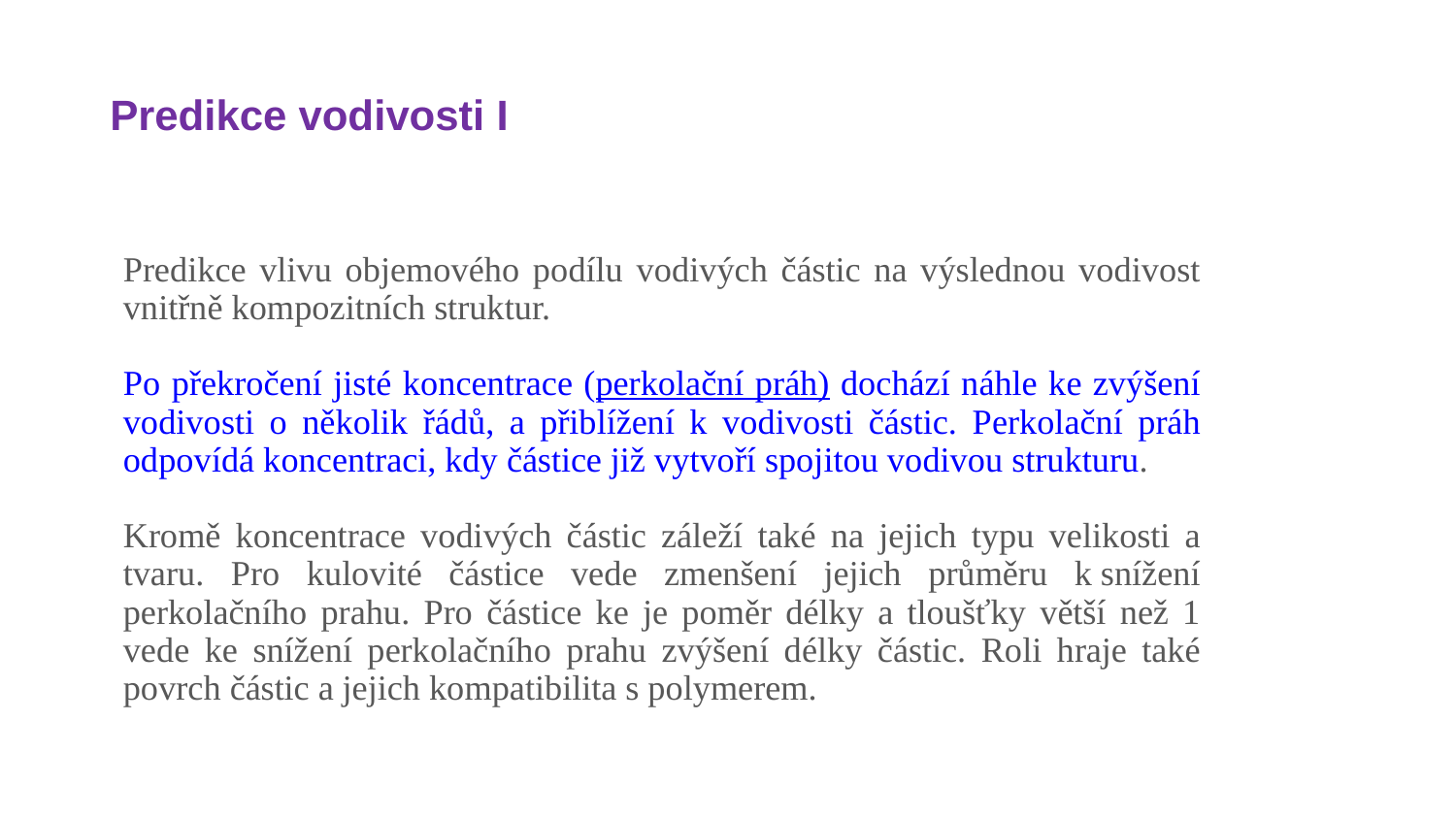

# Predikce vodivosti I
Predikce vlivu objemového podílu vodivých částic na výslednou vodivost vnitřně kompozitních struktur.

Po překročení jisté koncentrace (perkolační práh) dochází náhle ke zvýšení vodivosti o několik řádů, a přiblížení k vodivosti částic. Perkolační práh odpovídá koncentraci, kdy částice již vytvoří spojitou vodivou strukturu.

Kromě koncentrace vodivých částic záleží také na jejich typu velikosti a tvaru. Pro kulovité částice vede zmenšení jejich průměru k snížení perkolačního prahu. Pro částice ke je poměr délky a tloušťky větší než 1 vede ke snížení perkolačního prahu zvýšení délky částic. Roli hraje také povrch částic a jejich kompatibilita s polymerem.